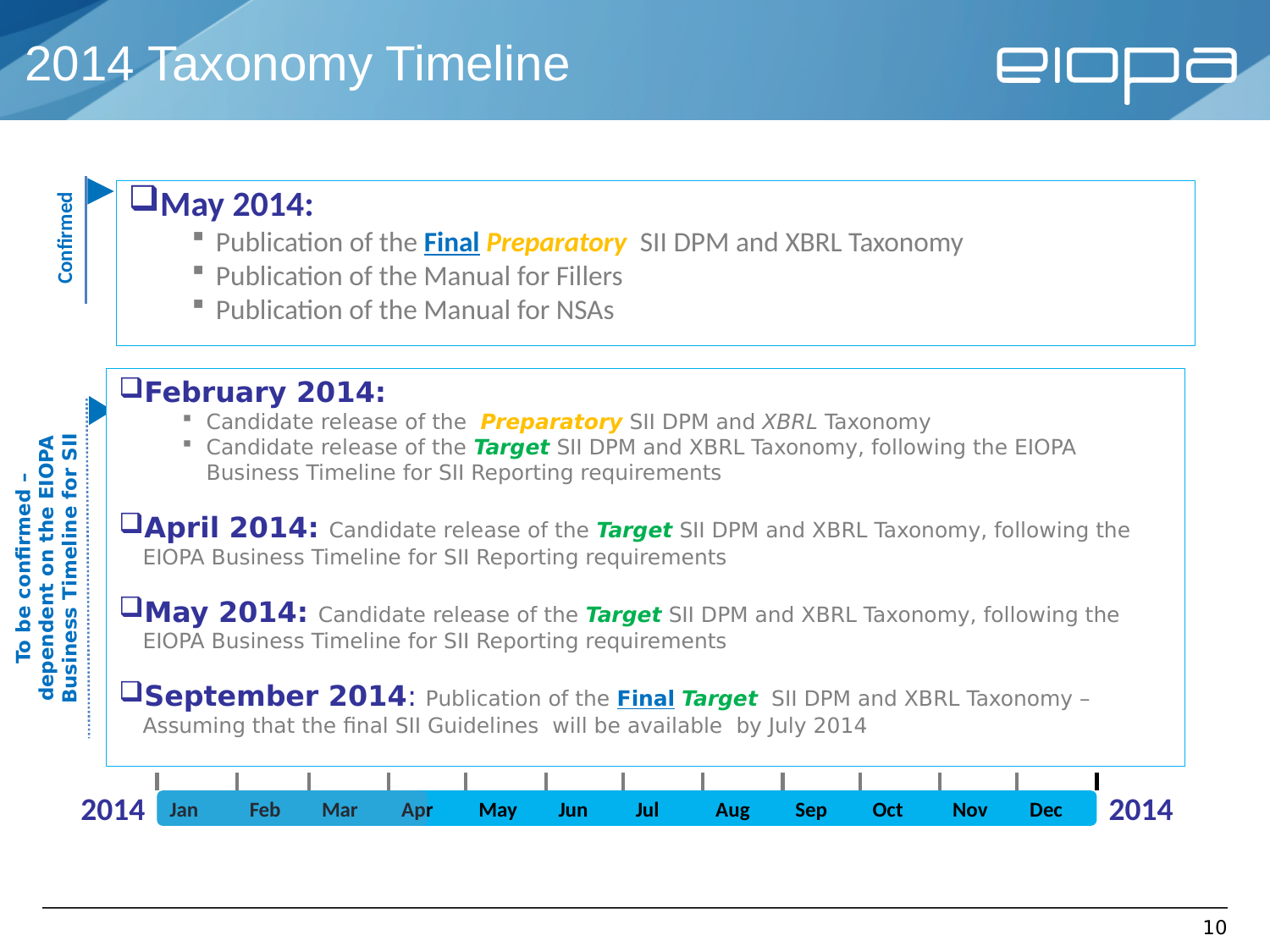

# 2014 Taxonomy Timeline

May 2014:
Publication of the Final Preparatory  SII DPM and XBRL Taxonomy
Publication of the Manual for Fillers
Publication of the Manual for NSAs

Confirmed
February 2014:
Candidate release of the  Preparatory SII DPM and XBRL Taxonomy
Candidate release of the Target SII DPM and XBRL Taxonomy, following the EIOPA Business Timeline for SII Reporting requirements

April 2014: Candidate release of the Target SII DPM and XBRL Taxonomy, following the EIOPA Business Timeline for SII Reporting requirements

May 2014: Candidate release of the Target SII DPM and XBRL Taxonomy, following the EIOPA Business Timeline for SII Reporting requirements

September 2014: Publication of the Final Target  SII DPM and XBRL Taxonomy – Assuming that the final SII Guidelines  will be available  by July 2014

To be confirmed – dependent on the EIOPA Business Timeline for SII
2014

Jan

Feb
Mar
Apr
May
Jun
Jul
Aug
Sep
Oct
Nov
Dec
2014